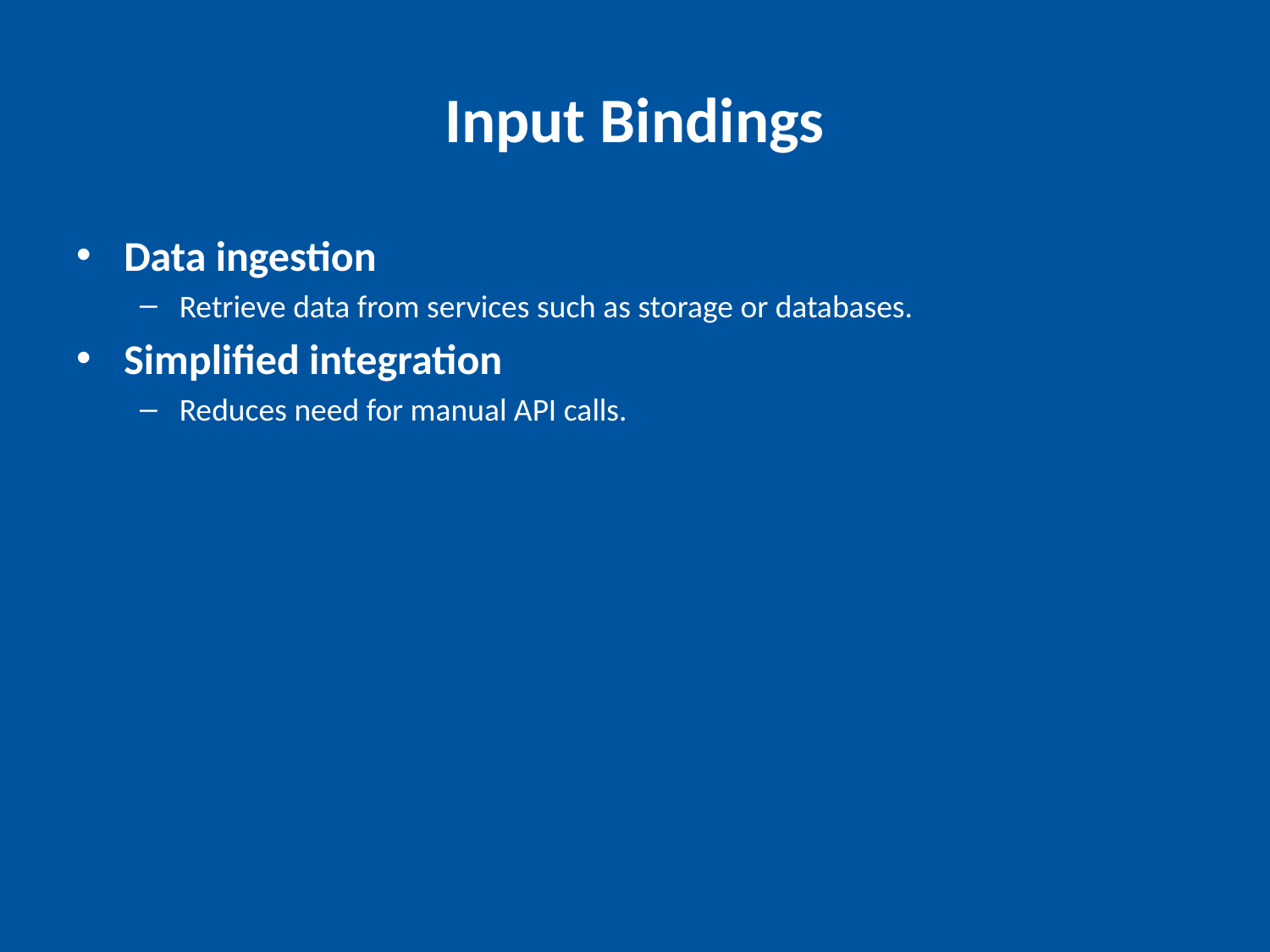

# Input Bindings
Data ingestion
Retrieve data from services such as storage or databases.
Simplified integration
Reduces need for manual API calls.